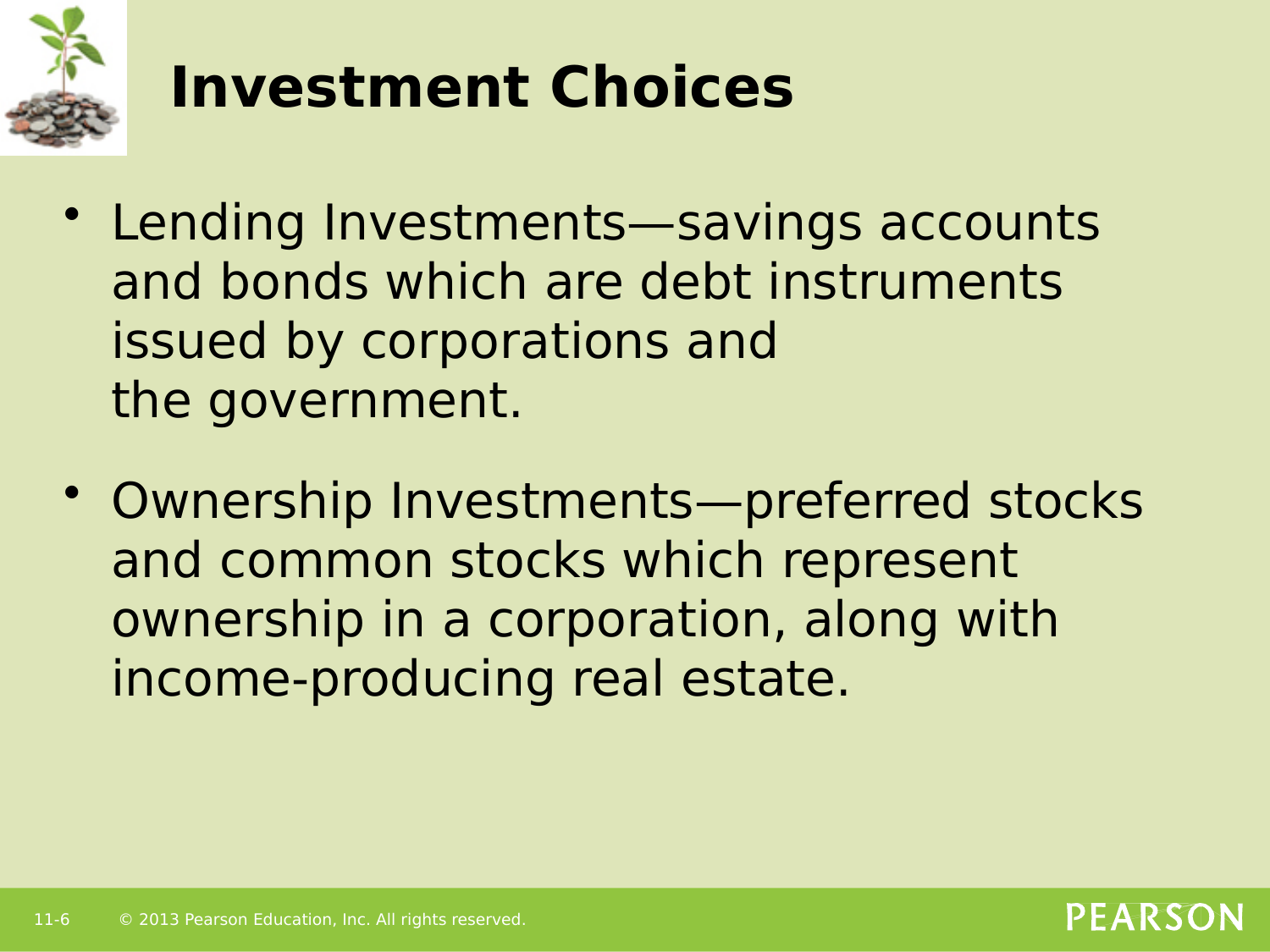

# Investment Choices
Lending Investments—savings accounts and bonds which are debt instruments issued by corporations and
the government.
Ownership Investments—preferred stocks and common stocks which represent ownership in a corporation, along with income-producing real estate.